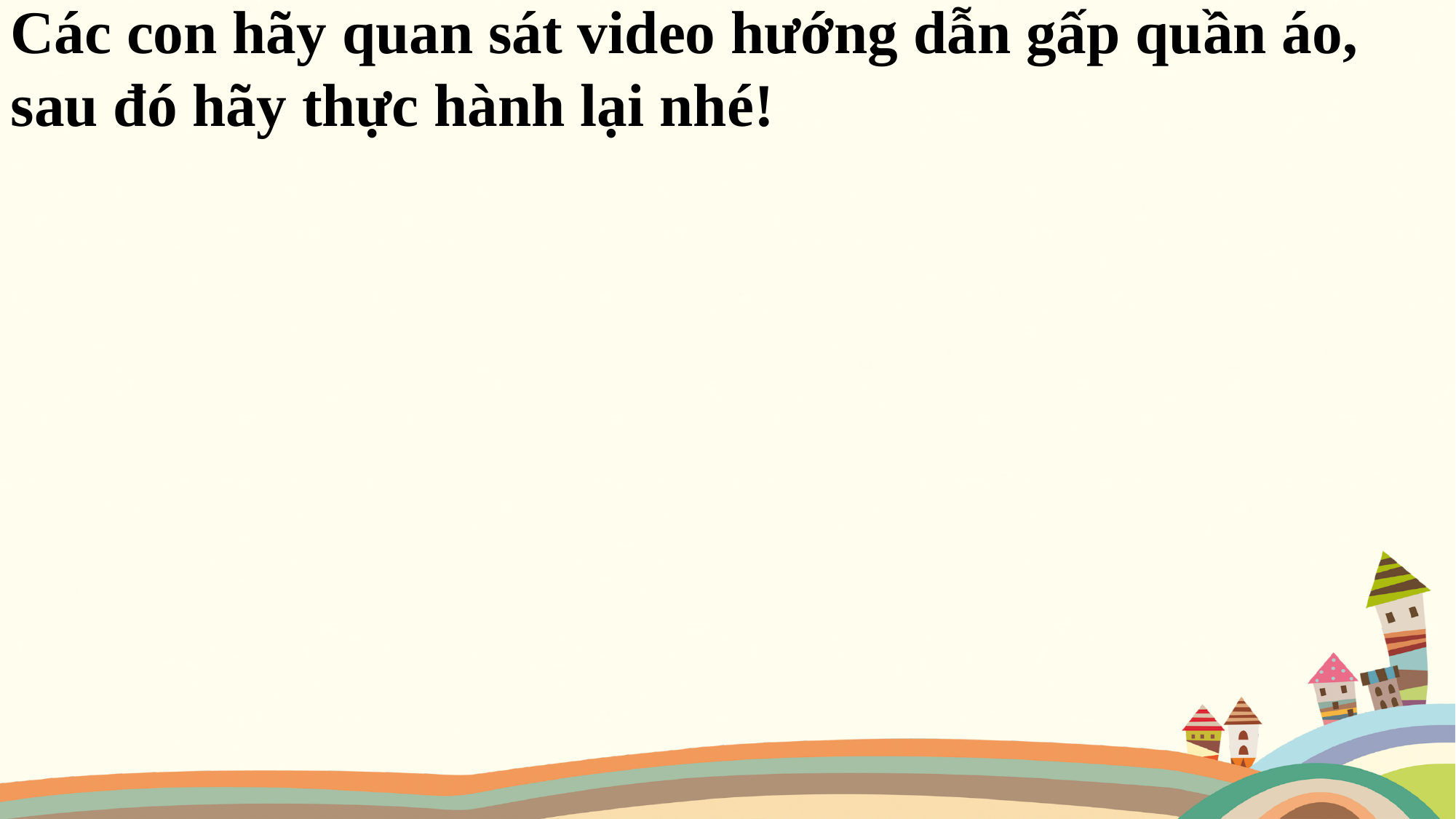

Các con hãy quan sát video hướng dẫn gấp quần áo, sau đó hãy thực hành lại nhé!